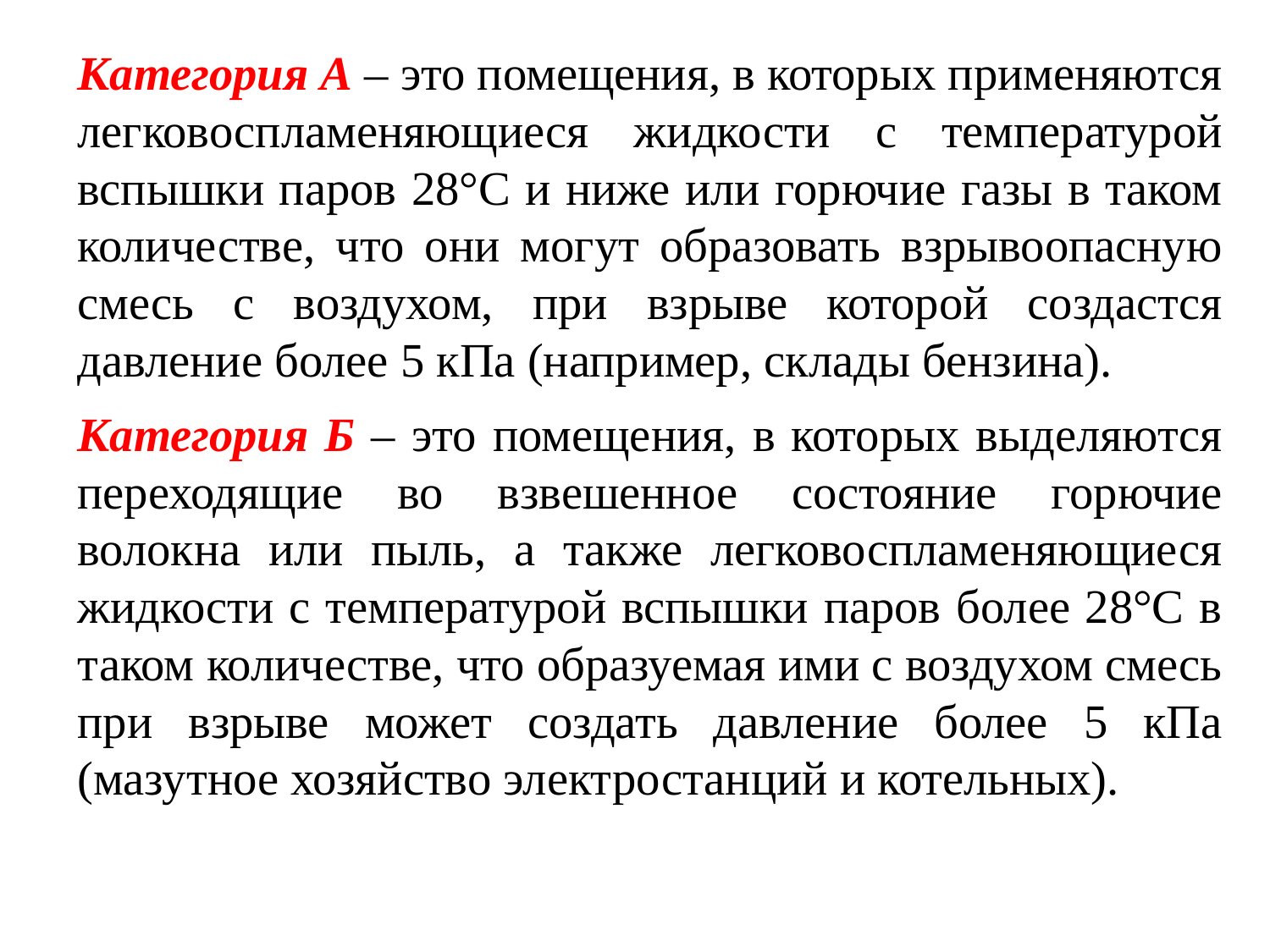

Категория А – это помещения, в которых применяются легковоспламеняющиеся жидкости с температурой вспышки паров 28°С и ниже или горючие газы в таком количестве, что они могут образовать взрывоопасную смесь с воздухом, при взрыве которой создастся давление более 5 кПа (например, склады бензина).
Категория Б – это помещения, в которых выделяются переходящие во взвешенное состояние горючие волокна или пыль, а также легковоспламеняющиеся жидкости с температурой вспышки паров более 28°С в таком количестве, что образуемая ими с воздухом смесь при взрыве может создать давление более 5 кПа (мазутное хозяйство электростанций и котельных).